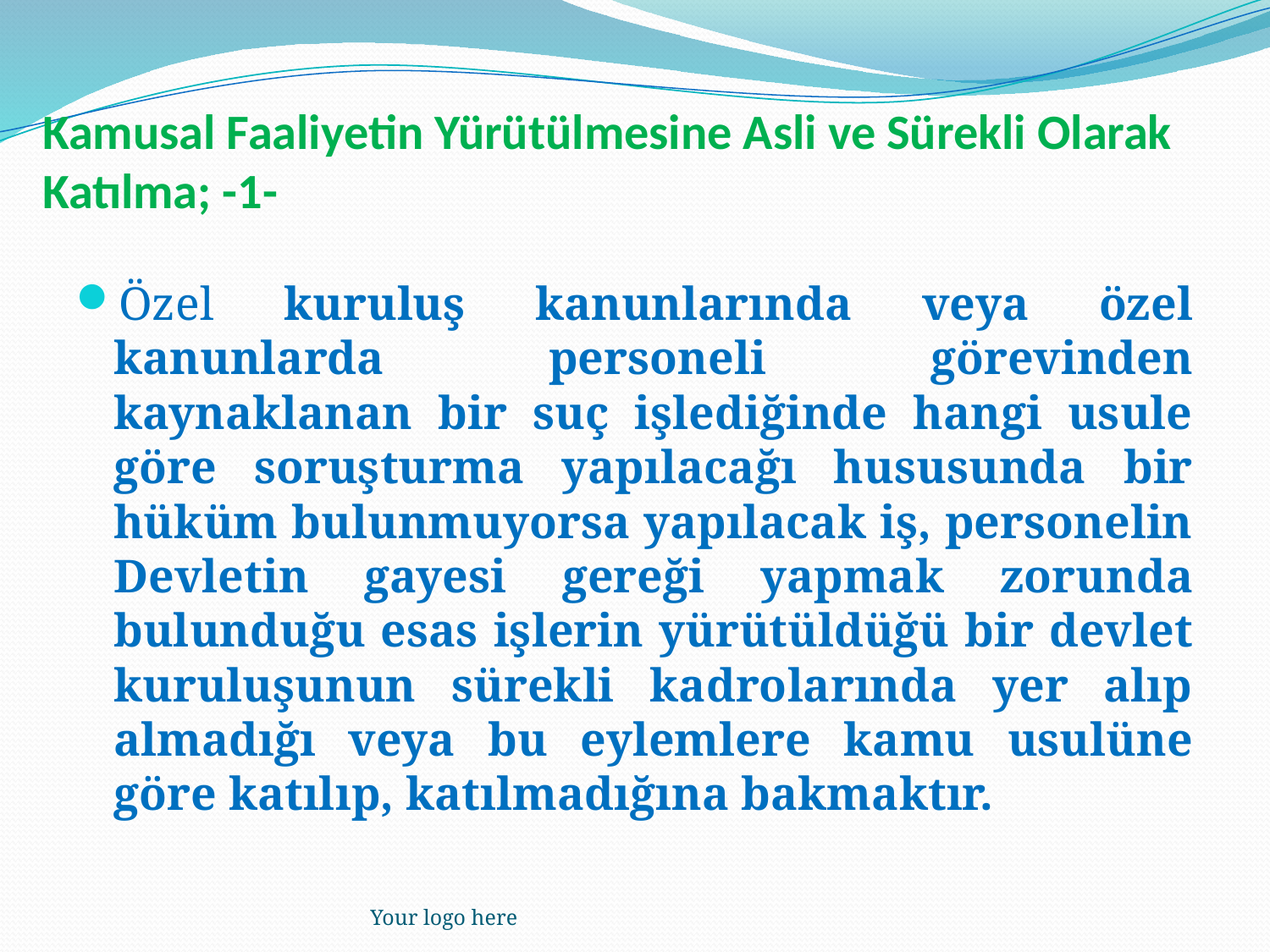

# Kamusal Faaliyetin Yürütülmesine Asli ve Sürekli Olarak Katılma; -1-
Özel kuruluş kanunlarında veya özel kanunlarda personeli görevinden kaynaklanan bir suç işlediğinde hangi usule göre soruşturma yapılacağı hususunda bir hüküm bulunmuyorsa yapılacak iş, personelin Devletin gayesi gereği yapmak zorunda bulunduğu esas işlerin yürütüldüğü bir devlet kuruluşunun sürekli kadrolarında yer alıp almadığı veya bu eylemlere kamu usulüne göre katılıp, katılmadığına bakmaktır.
Your logo here